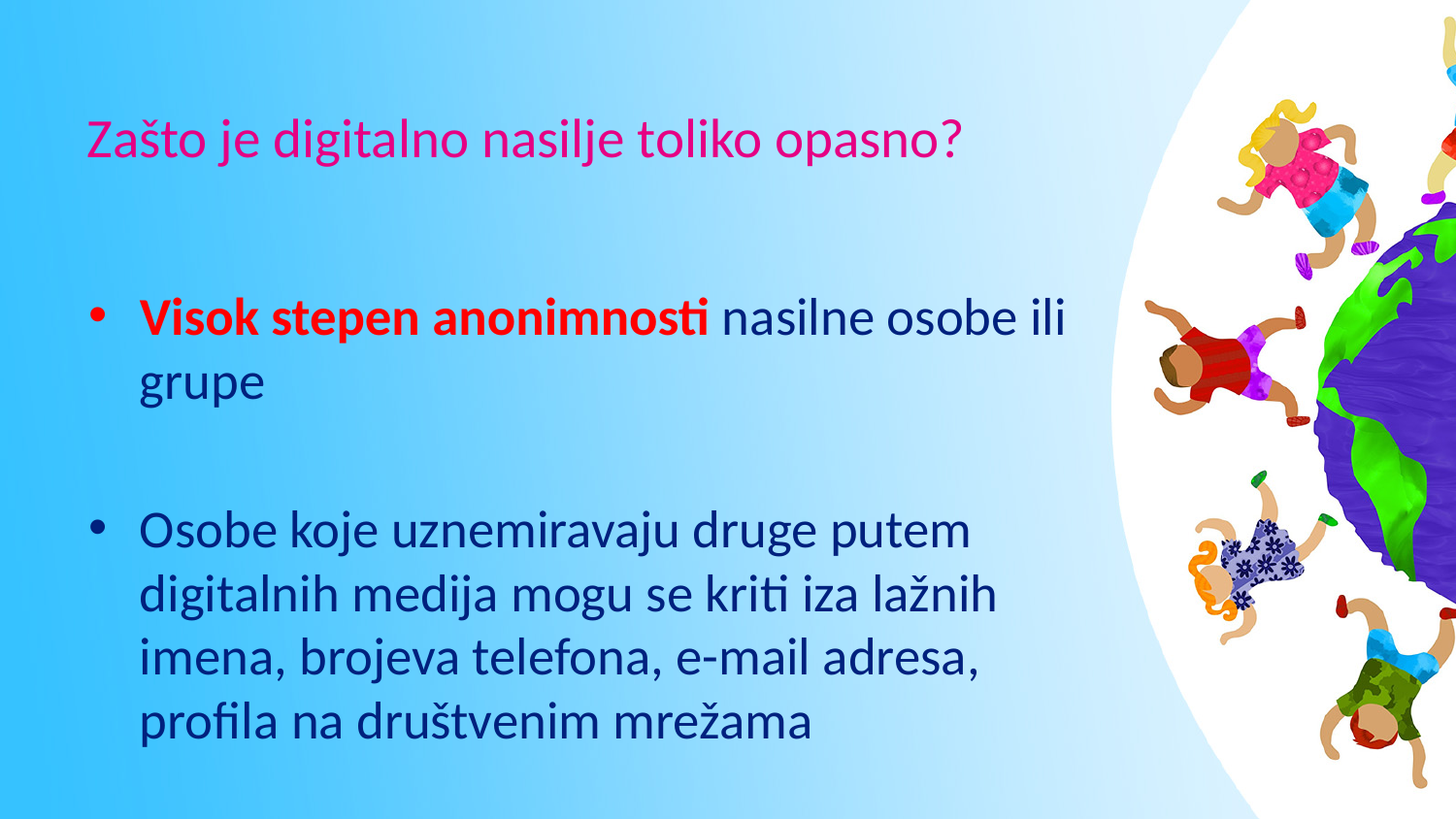

# Zašto je digitalno nasilje toliko opasno?

Visok stepen anonimnosti nasilne osobe ili grupe

Osobe koje uznemiravaju druge putem digitalnih medija mogu se kriti iza lažnih imena, brojeva telefona, e-mail adresa, profila na društvenim mrežama